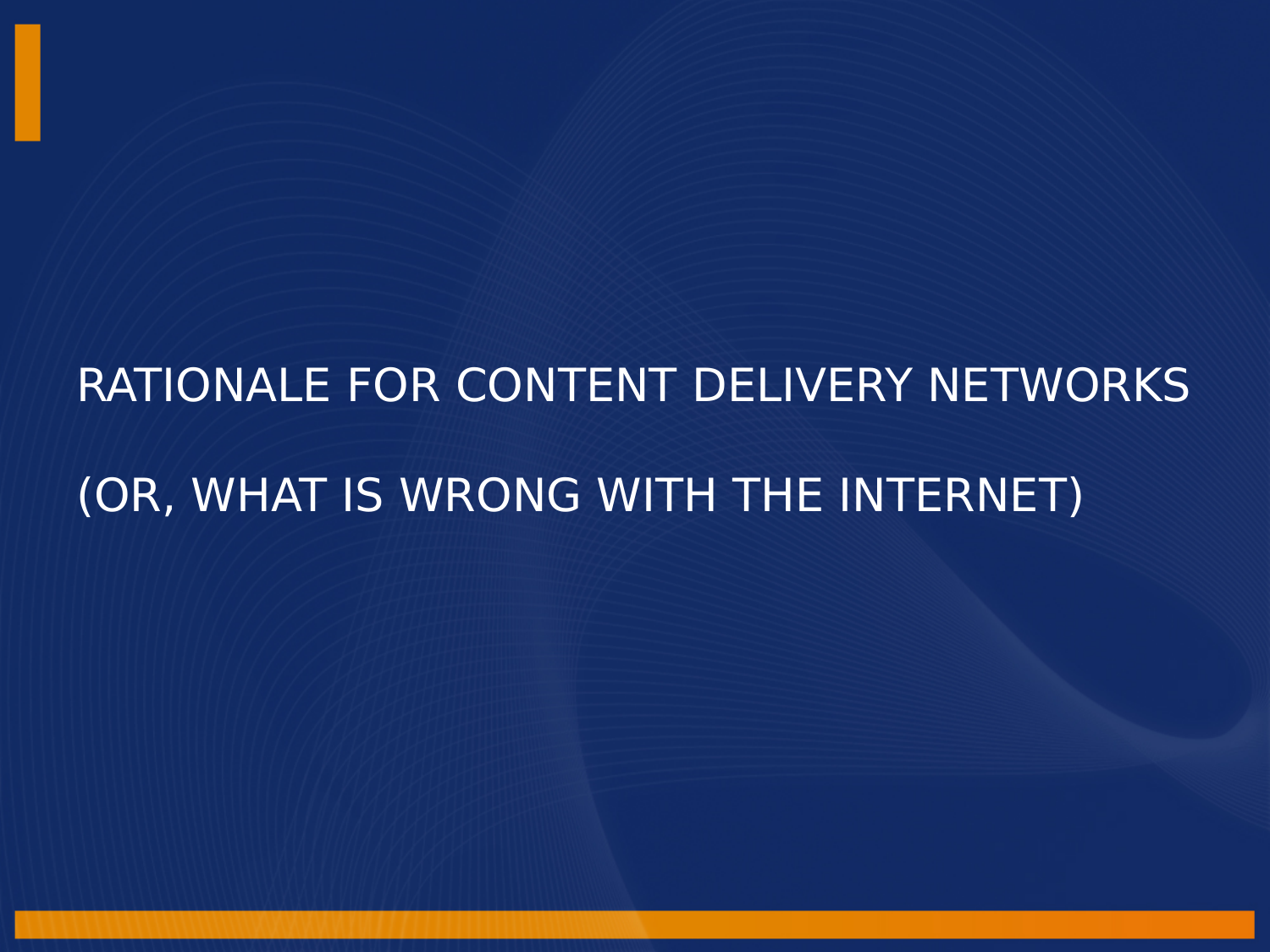

# RATIONALE FOR CONTENT DELIVERY NETWORKS (OR, WHAT IS WRONG WITH THE INTERNET)